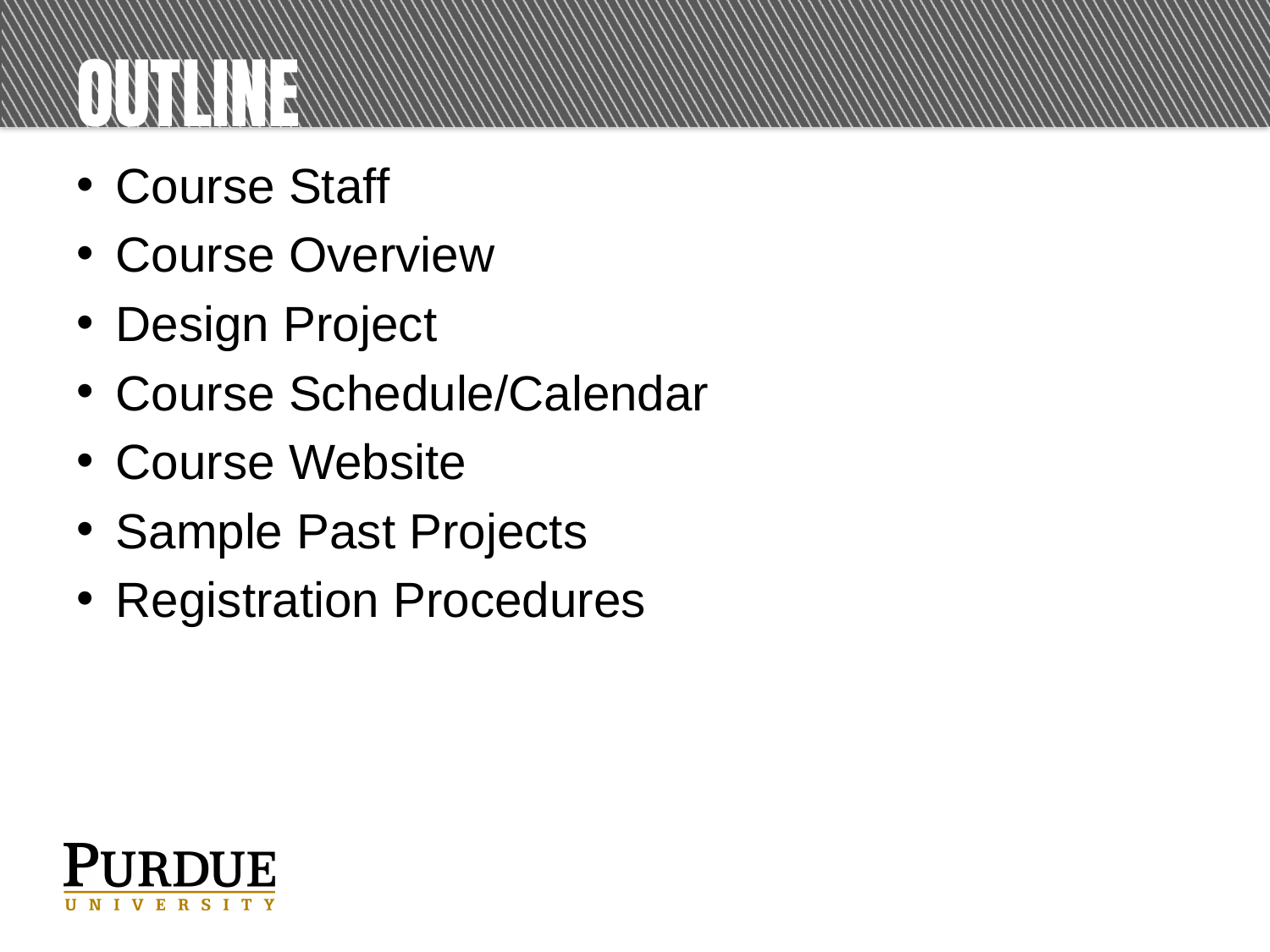

# Outline
Course Staff
Course Overview
Design Project
Course Schedule/Calendar
Course Website
Sample Past Projects
Registration Procedures